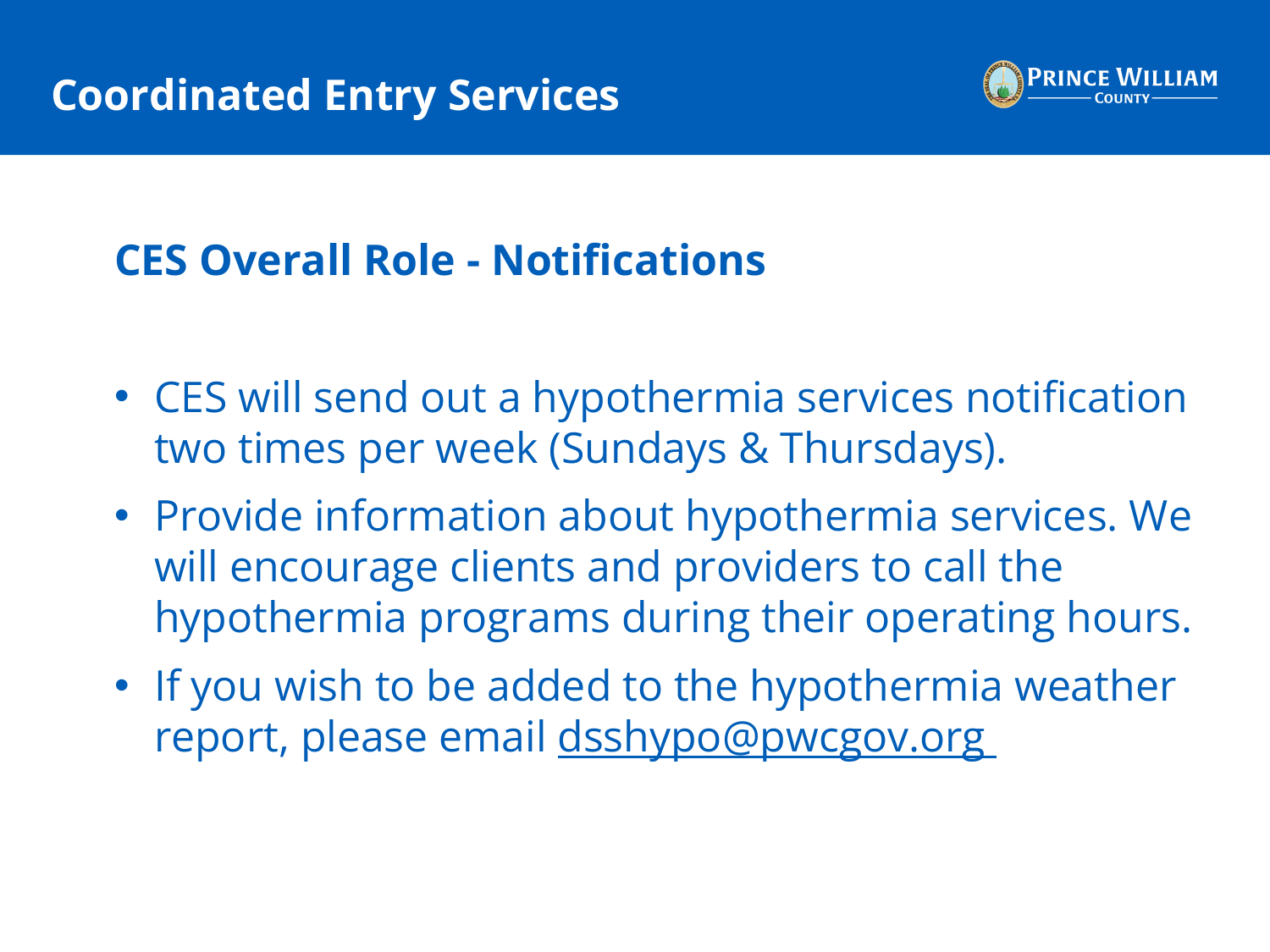

# Coordinated Entry Services
CES Overall Role - Notifications

CES will send out a hypothermia services notification two times per week (Sundays & Thursdays).
Provide information about hypothermia services. We will encourage clients and providers to call the hypothermia programs during their operating hours.
If you wish to be added to the hypothermia weather report, please email dsshypo@pwcgov.org